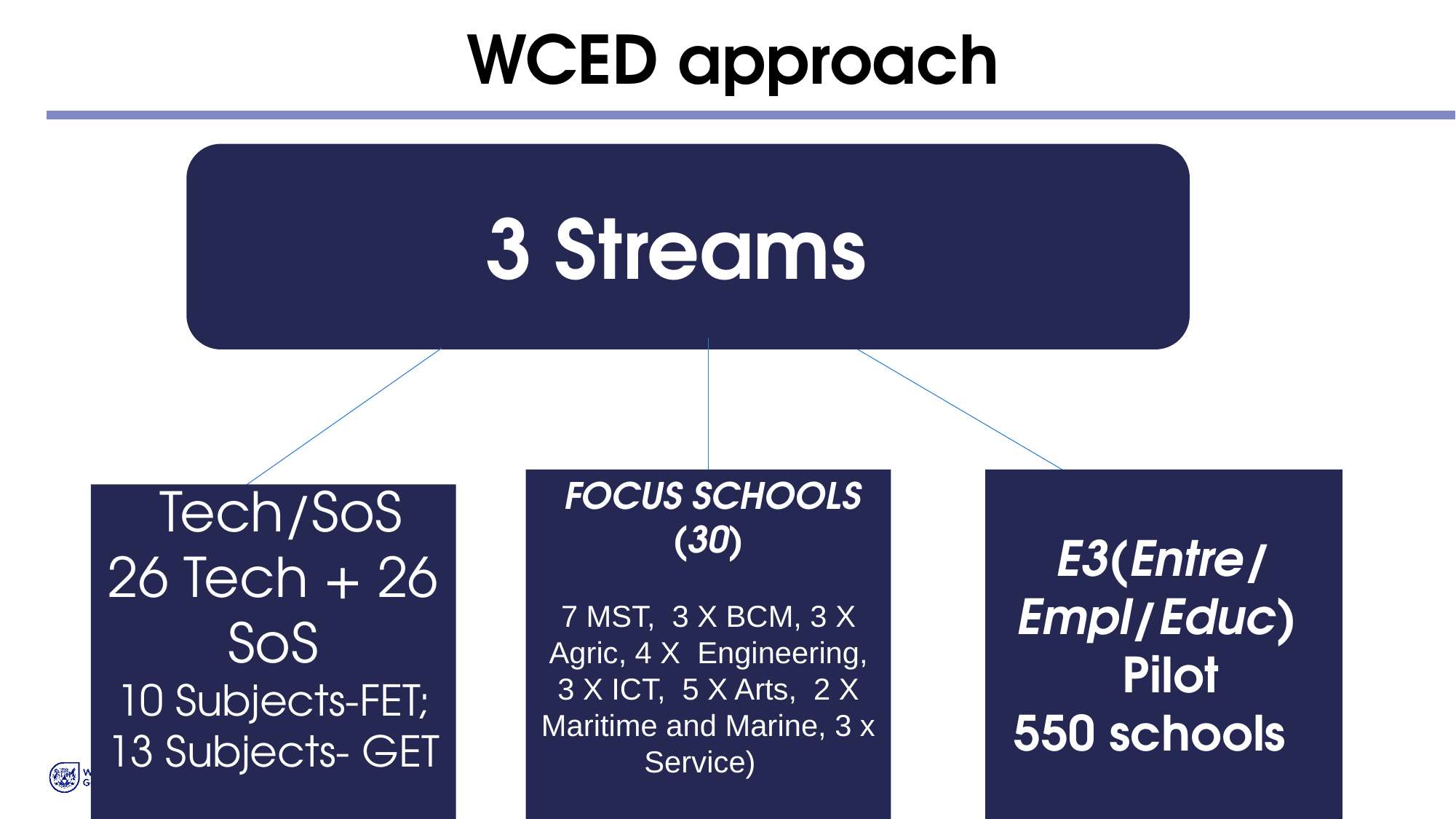

7/18/2023

WCED approach
3 Streams
 FOCUS SCHOOLS (30)

7 MST,  3 X BCM, 3 X Agric, 4 X  Engineering, 3 X ICT,  5 X Arts,  2 X Maritime and Marine, 3 x Service)

E3(Entre/Empl/Educ)
 Pilot
550 schools
 Tech/SoS
26 Tech + 26 SoS
10 Subjects-FET; 13 Subjects- GET